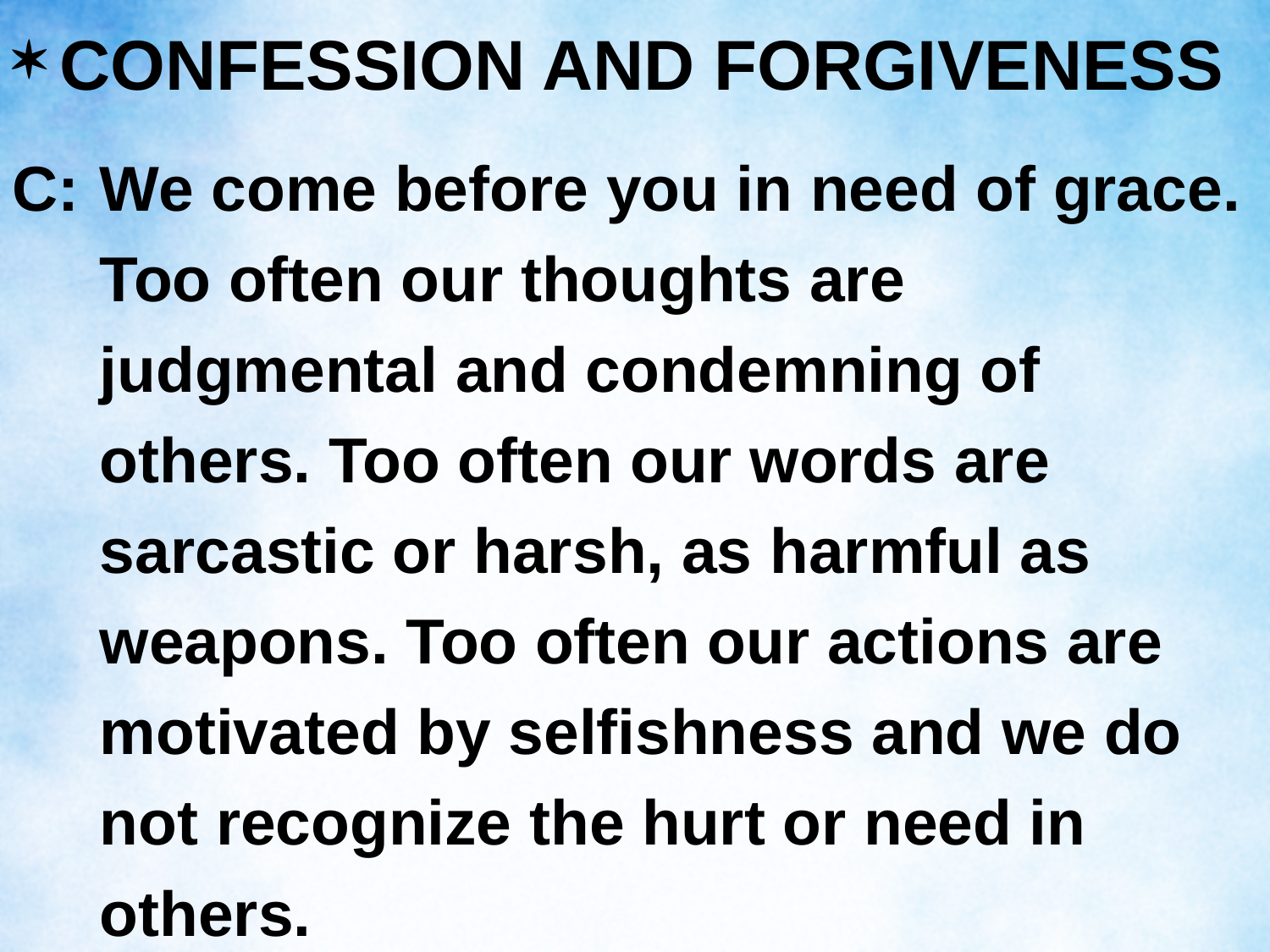

CONFESSION AND FORGIVENESS
C:	We come before you in need of grace. Too often our thoughts are judgmental and condemning of others. Too often our words are sarcastic or harsh, as harmful as weapons. Too often our actions are motivated by selfishness and we do not recognize the hurt or need in others.